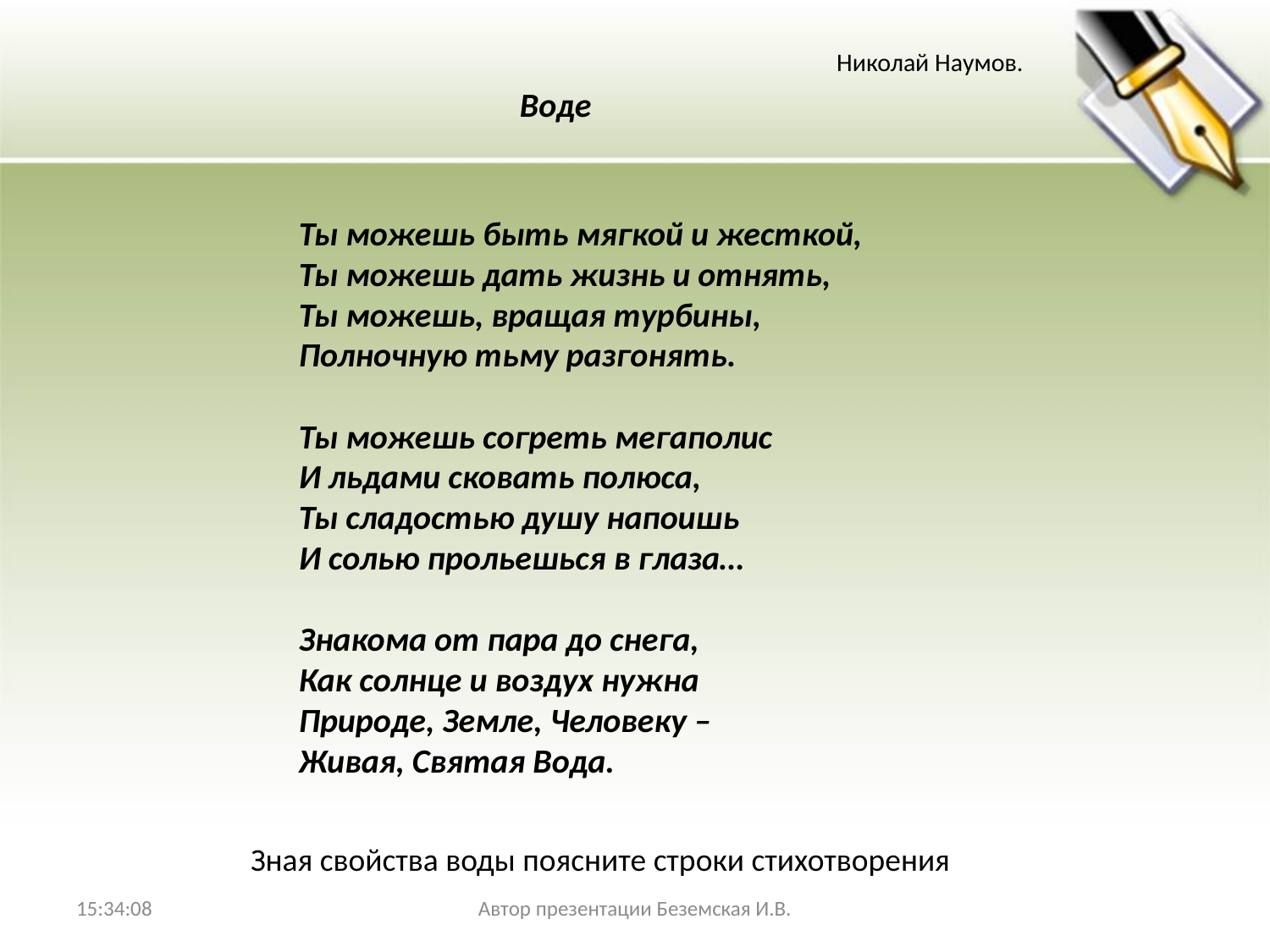

Николай Наумов.
                                                                                                      Воде
Ты можешь быть мягкой и жесткой,
Ты можешь дать жизнь и отнять,
Ты можешь, вращая турбины,
Полночную тьму разгонять.
Ты можешь согреть мегаполис
И льдами сковать полюса,
Ты сладостью душу напоишь
И солью прольешься в глаза…
Знакома от пара до снега,
Как солнце и воздух нужна
Природе, Земле, Человеку –
Живая, Святая Вода.

Зная свойства воды поясните строки стихотворения
15:34:08
Автор презентации Беземская И.В.